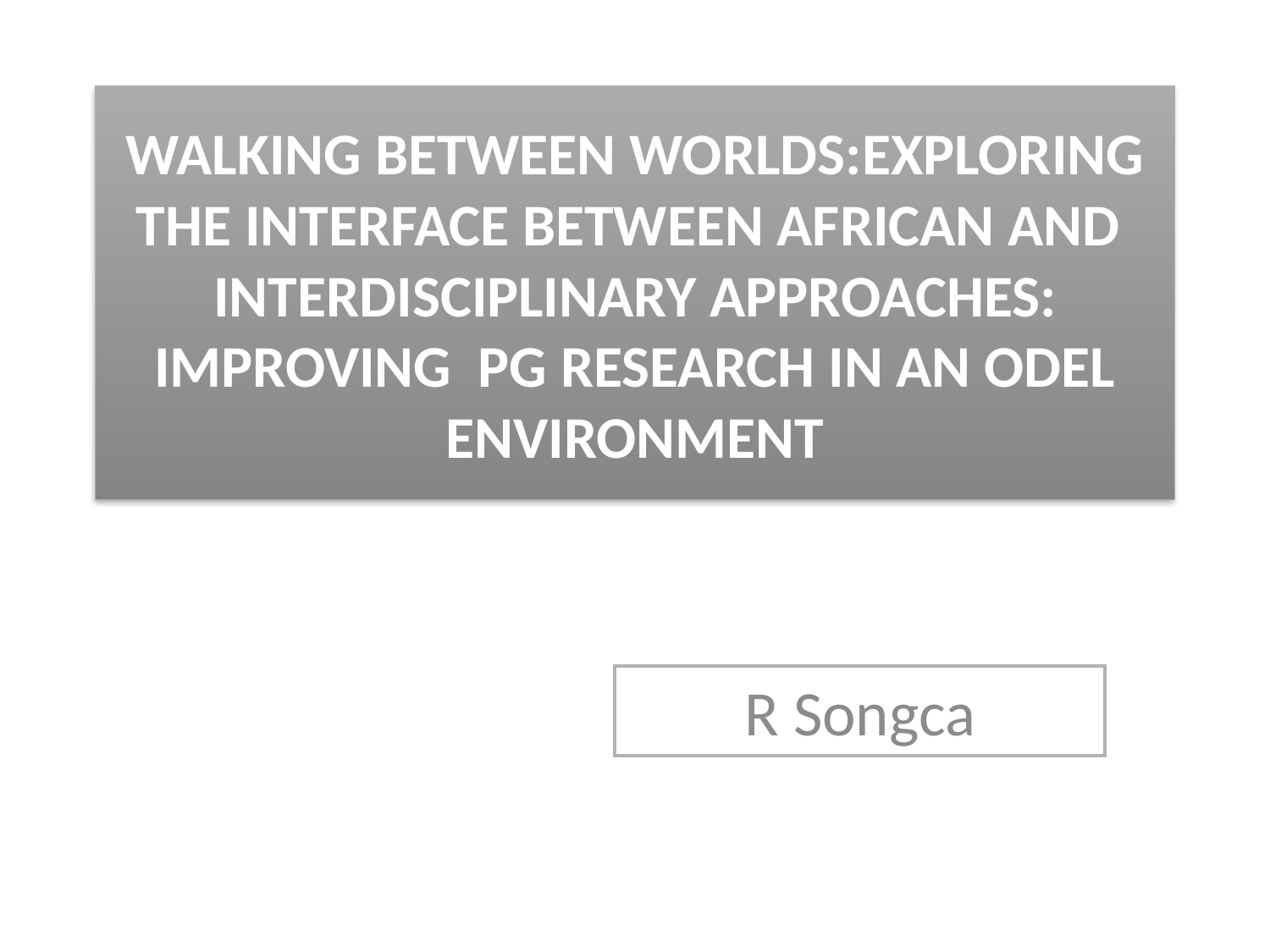

# WALKING BETWEEN WORLDS:EXPLORING THE INTERFACE BETWEEN AFRICAN AND  INTERDISCIPLINARY APPROACHES: IMPROVING  PG RESEARCH IN AN ODEL ENVIRONMENT
R Songca